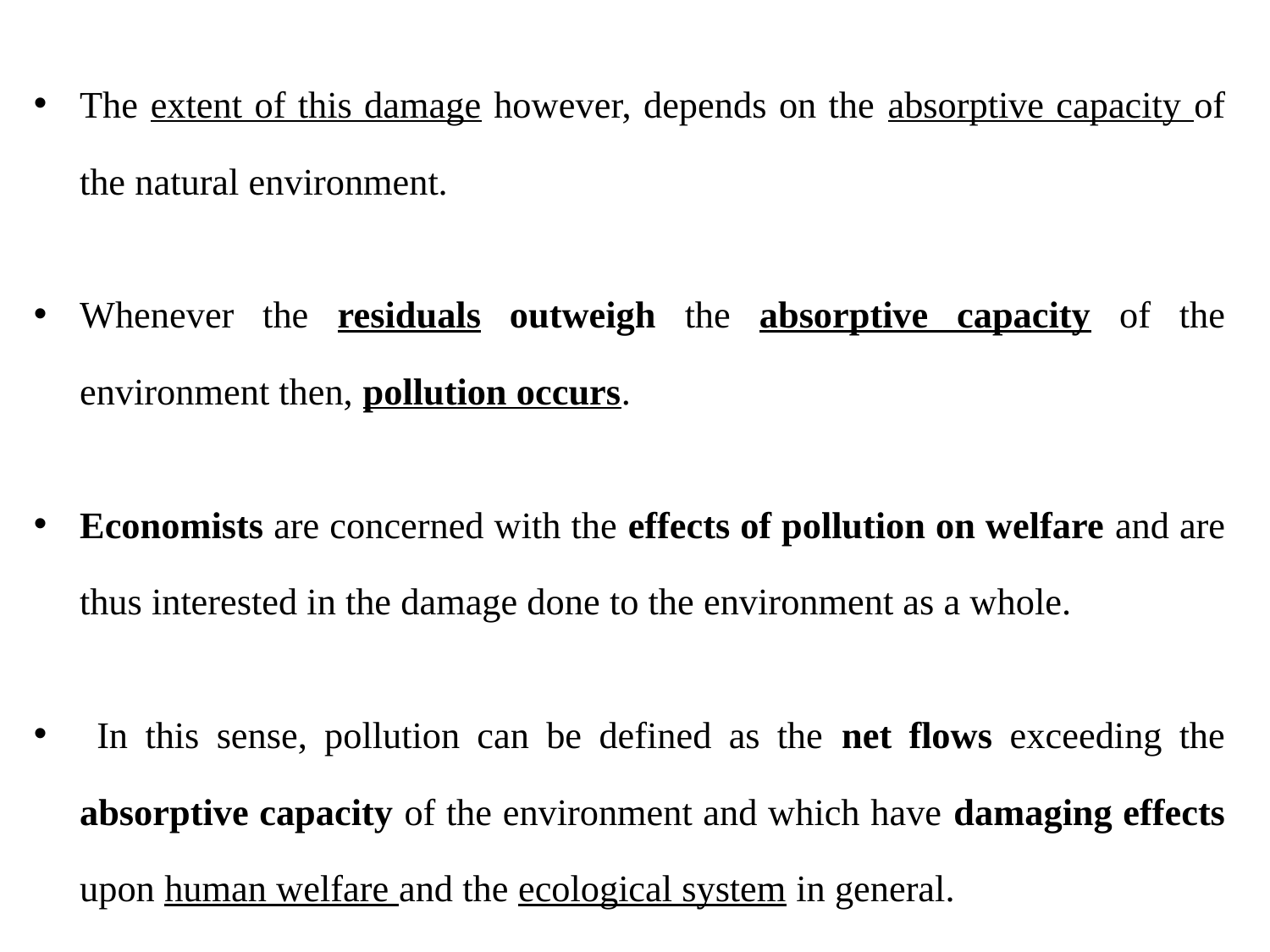

#
The extent of this damage however, depends on the absorptive capacity of the natural environment.

Whenever the residuals outweigh the absorptive capacity of the environment then, pollution occurs.

Economists are concerned with the effects of pollution on welfare and are thus interested in the damage done to the environment as a whole.

 In this sense, pollution can be defined as the net flows exceeding the absorptive capacity of the environment and which have damaging effects upon human welfare and the ecological system in general.